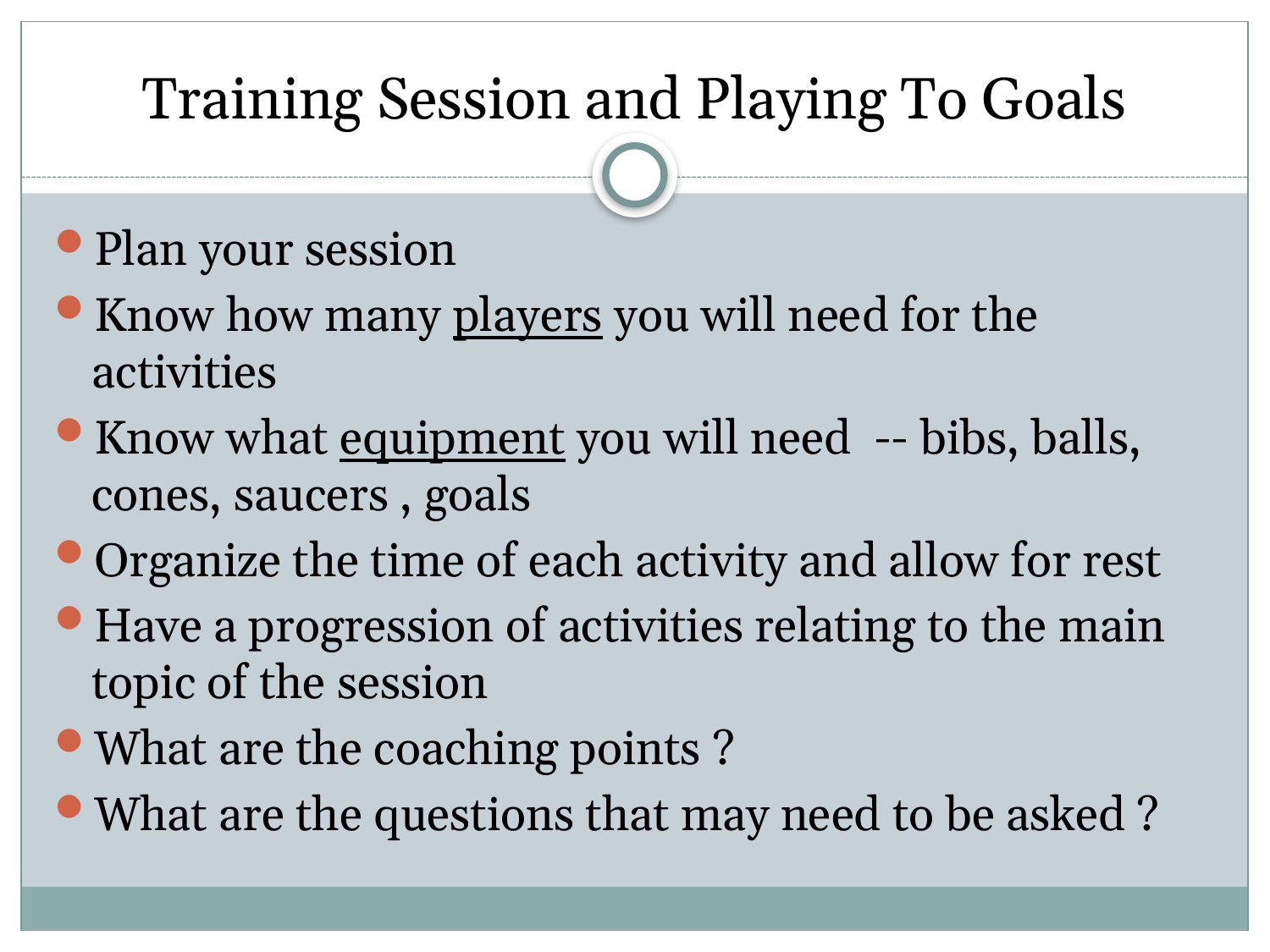

# Training Session and Playing To Goals
Plan your session
Know how many players you will need for the activities
Know what equipment you will need  -- bibs, balls, cones, saucers , goals
Organize the time of each activity and allow for rest
Have a progression of activities relating to the main topic of the session
What are the coaching points ?
What are the questions that may need to be asked ?